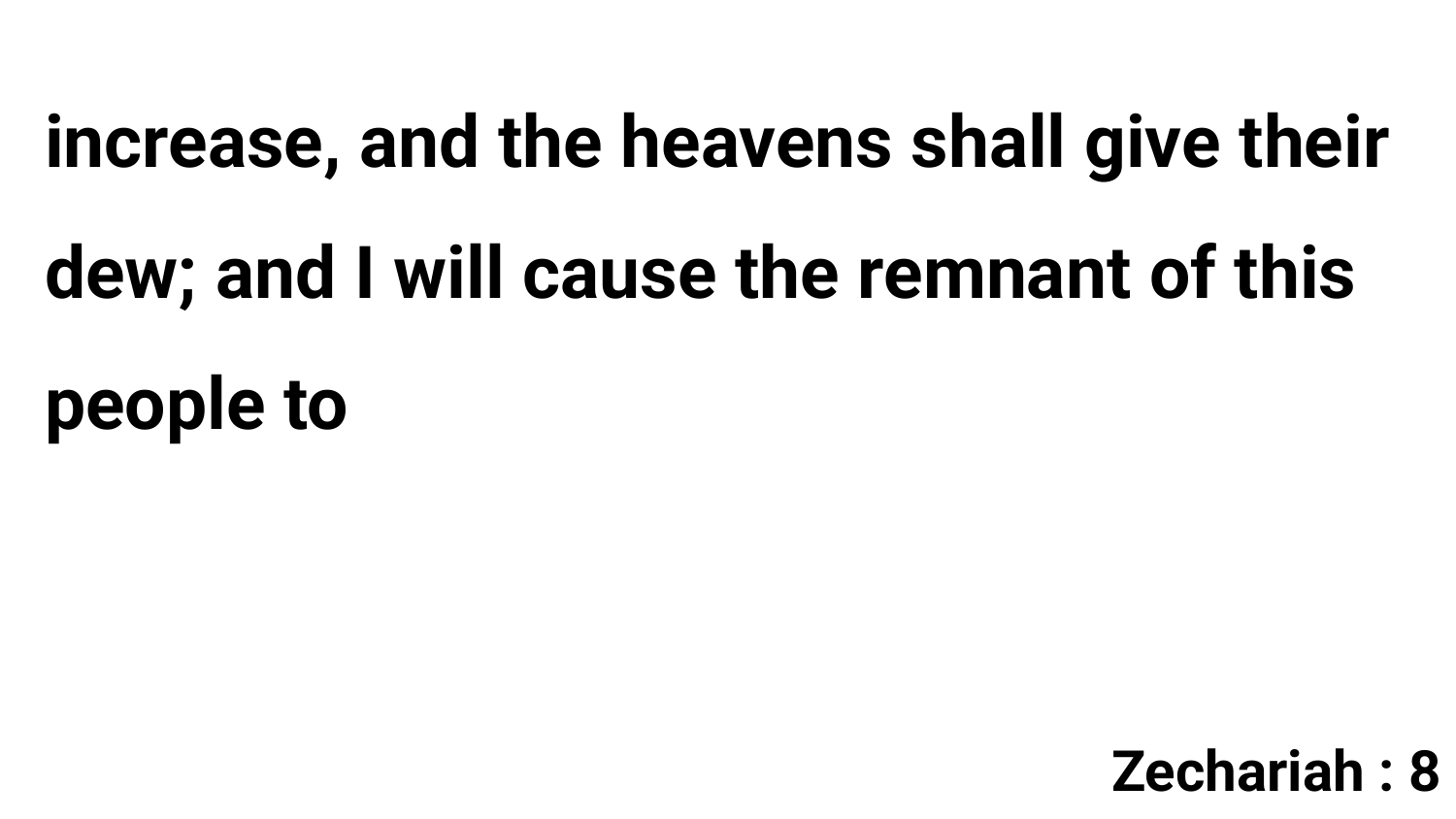

increase, and the heavens shall give their dew; and I will cause the remnant of this people to
Zechariah : 8